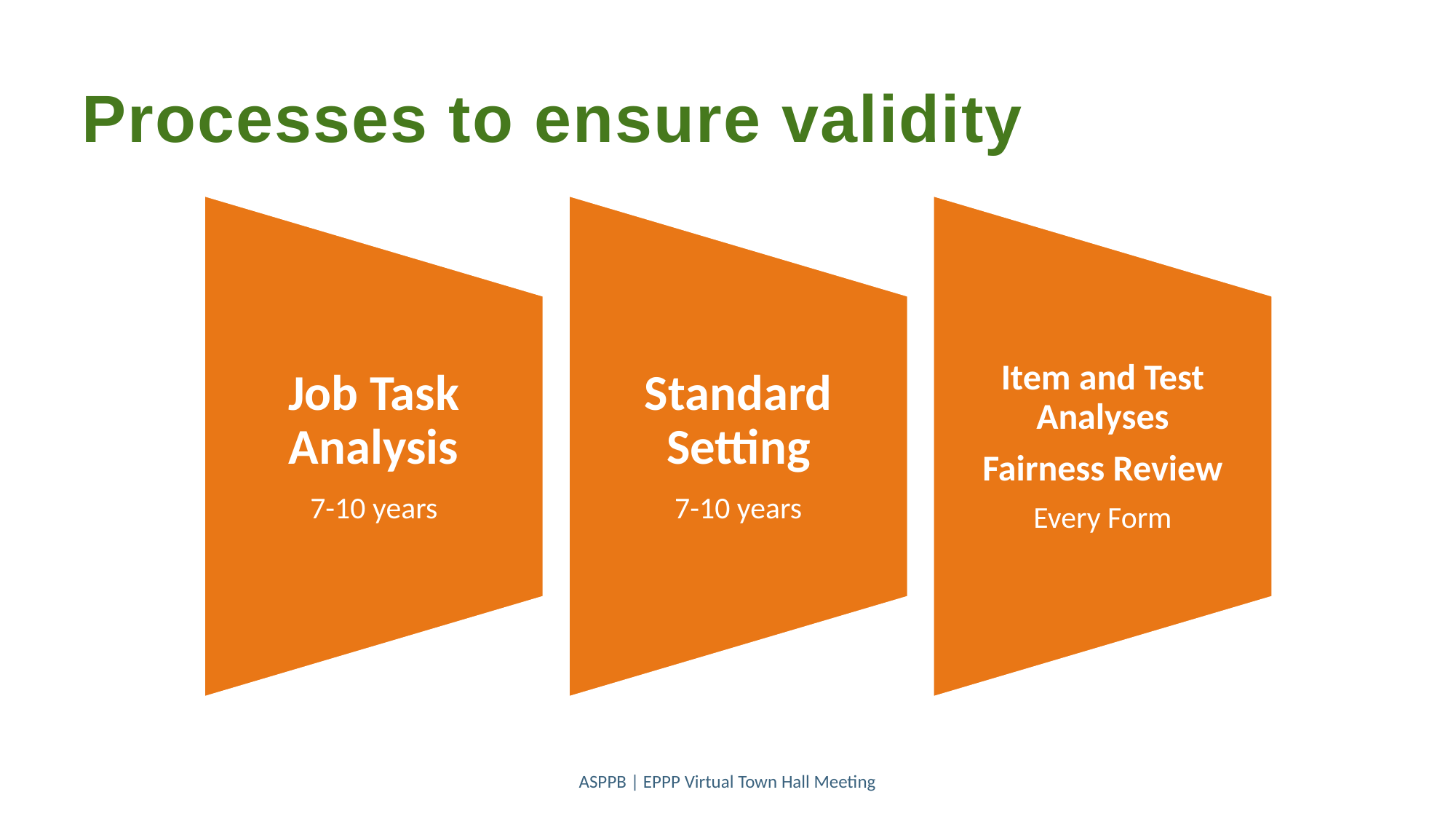

WEDNESDAY JUNE 25th 2025
12
# Processes to ensure validity
Job Task Analysis
7-10 years
Standard Setting
7-10 years
Item and Test Analyses
Fairness Review
Every Form
ASPPB | EPPP Virtual Town Hall Meeting